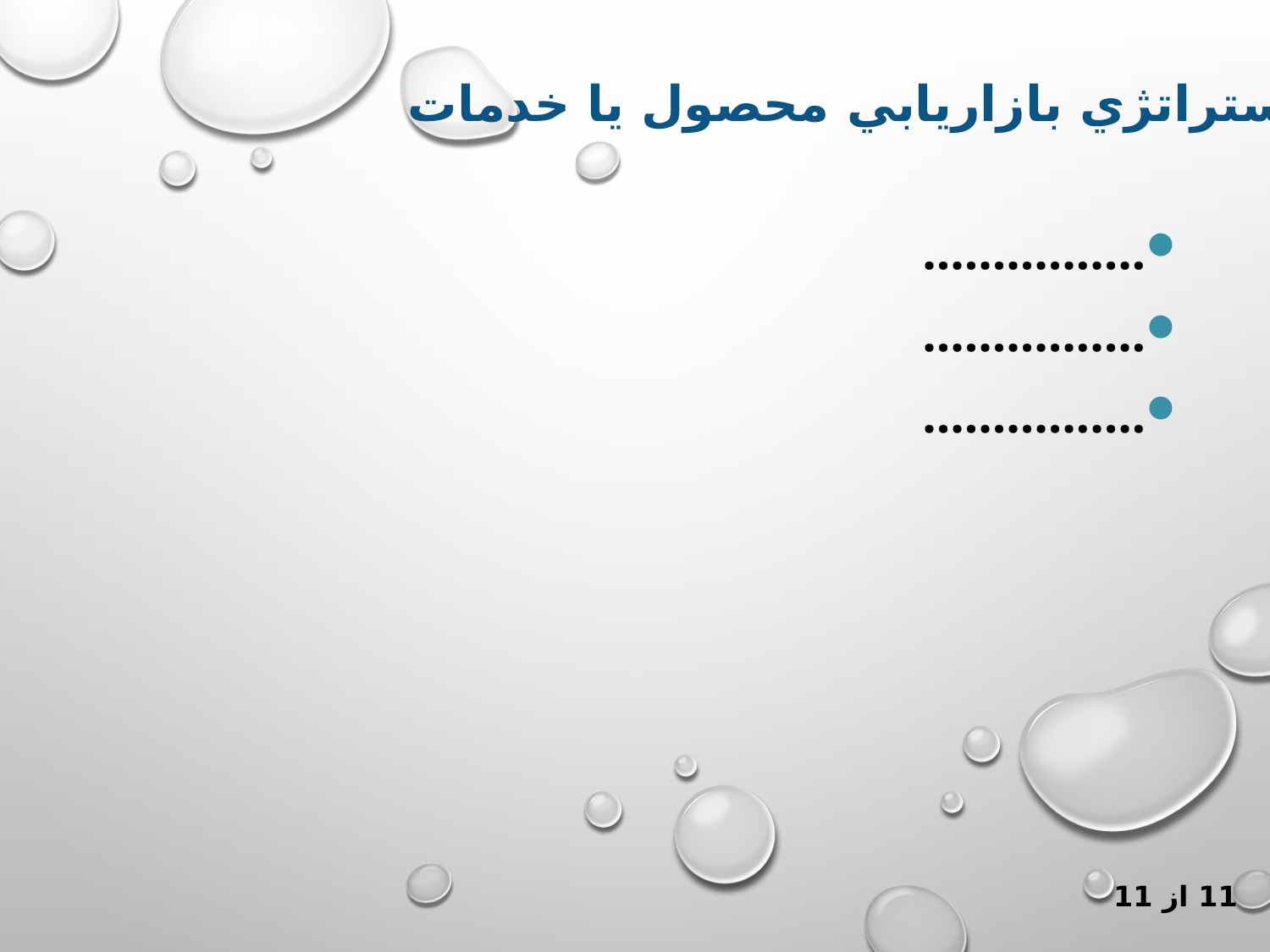

استراتژي بازاريابي محصول يا خدمات
................
................
................